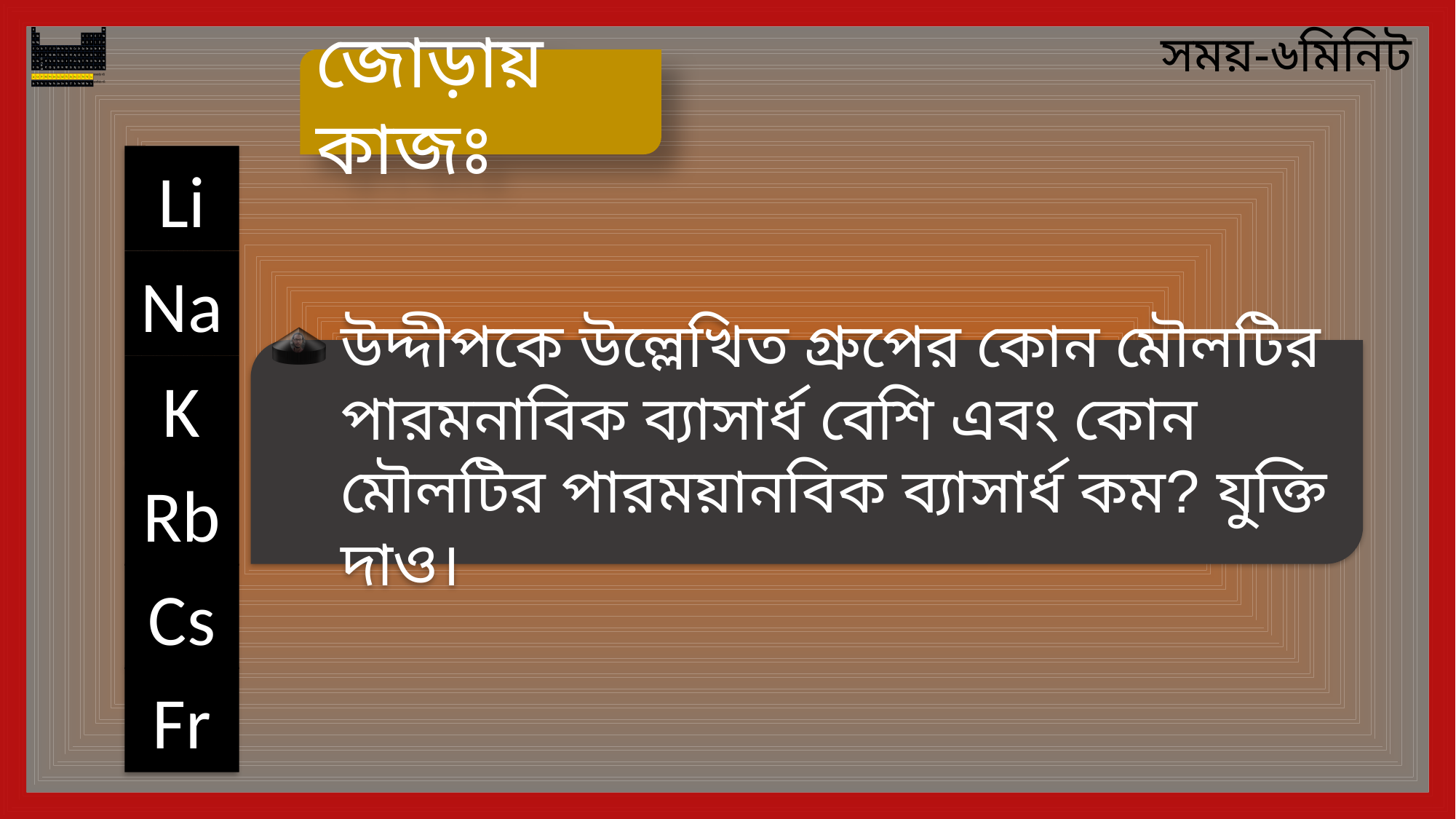

সময়-৬মিনিট

জোড়ায় কাজঃ
Li
Na
K
Rb
Cs
Fr
উদ্দীপকে উল্লেখিত গ্রুপের কোন মৌলটির পারমনাবিক ব্যাসার্ধ বেশি এবং কোন মৌলটির পারময়ানবিক ব্যাসার্ধ কম? যুক্তি দাও।